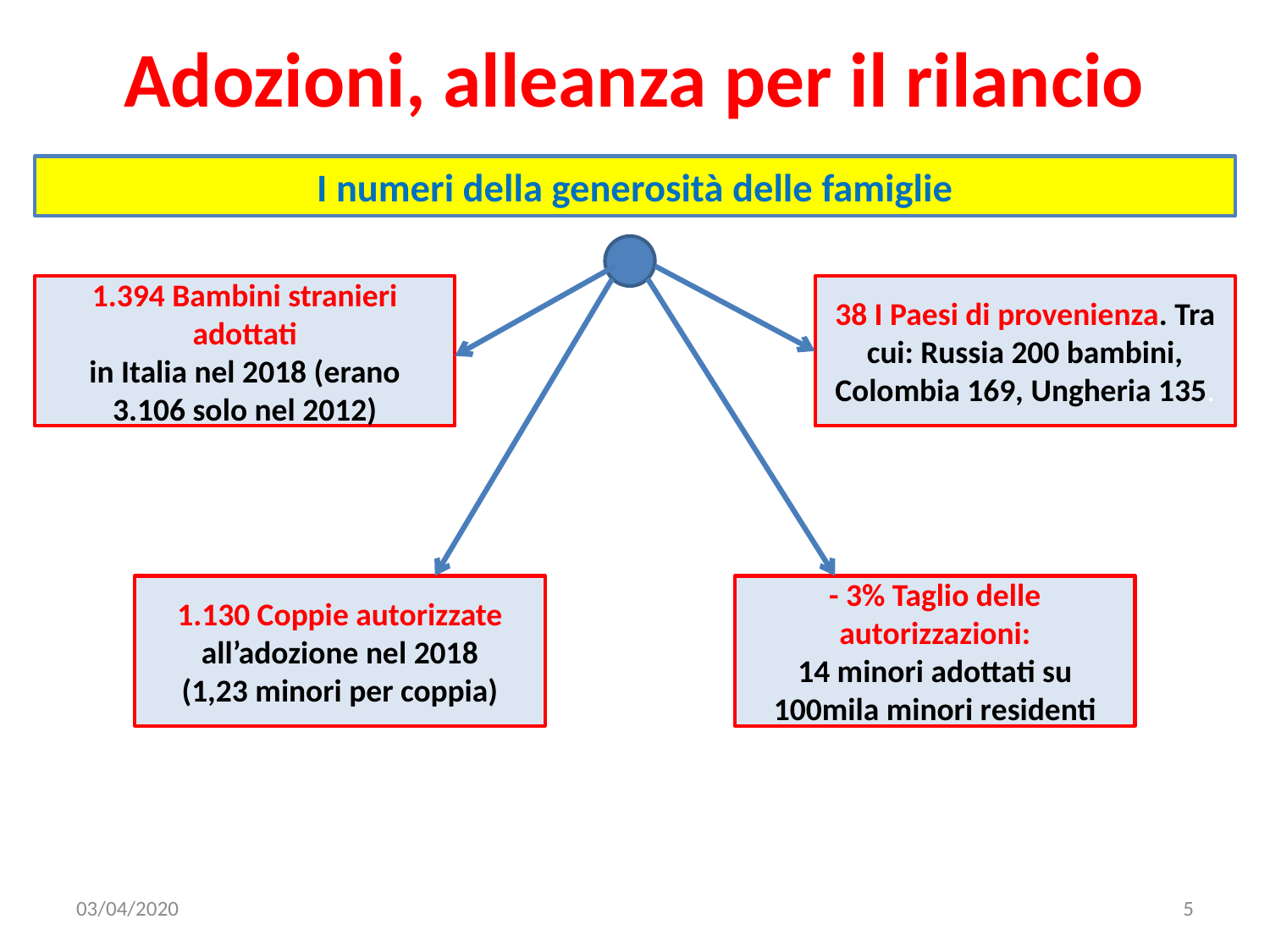

# Adozioni, alleanza per il rilancio
I numeri della generosità delle famiglie

1.394 Bambini stranieri adottati
in Italia nel 2018 (erano
3.106 solo nel 2012)
38 I Paesi di provenienza. Tra
cui: Russia 200 bambini,
Colombia 169, Ungheria 135.
1.130 Coppie autorizzate
all’adozione nel 2018
(1,23 minori per coppia)
- 3% Taglio delle autorizzazioni:
14 minori adottati su
100mila minori residenti
03/04/2020
5